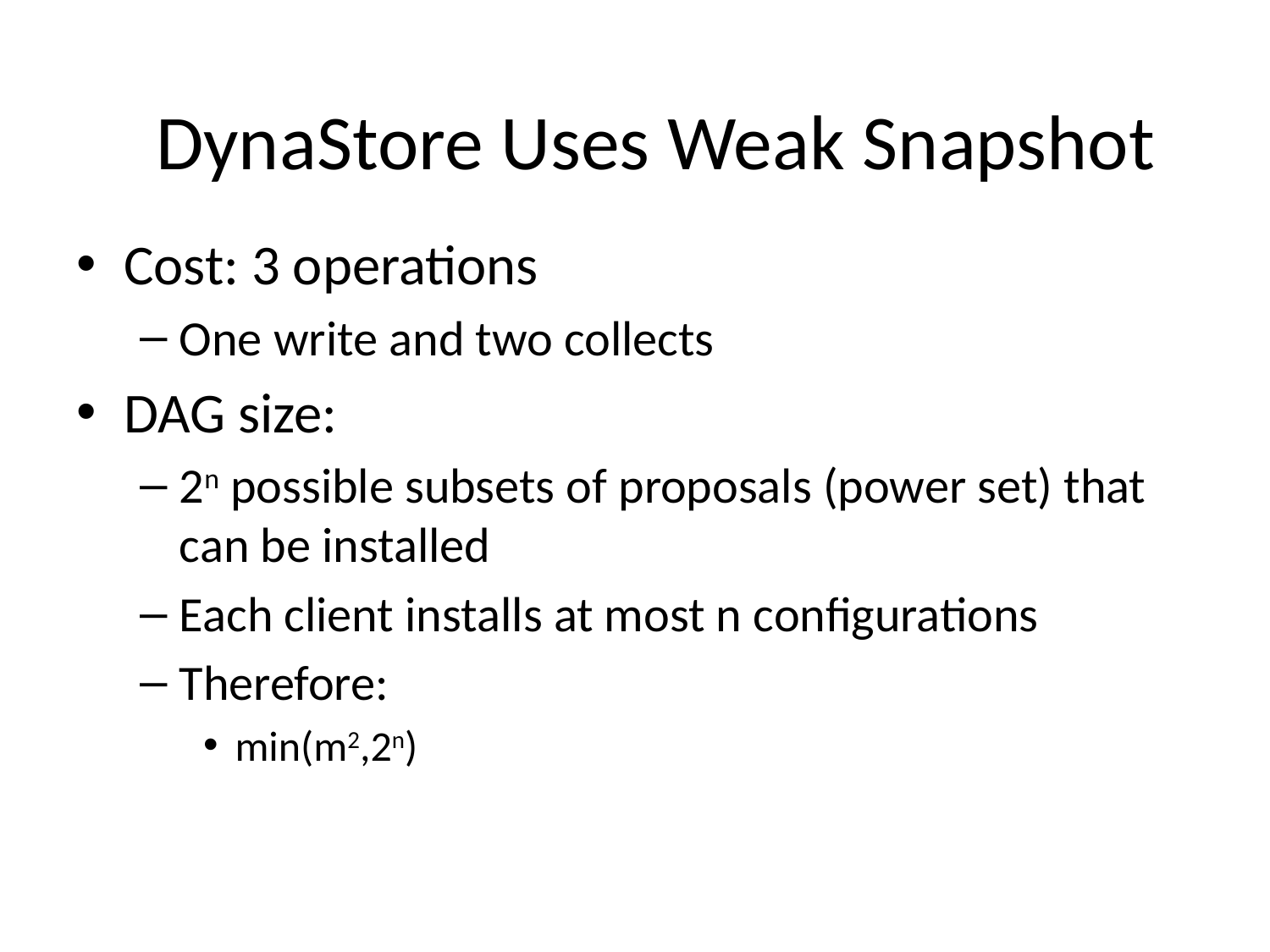

DynaStore Uses Weak Snapshot
Cost: 3 operations
One write and two collects
DAG size:
2n possible subsets of proposals (power set) that can be installed
Each client installs at most n configurations
Therefore:
min(m2,2n)